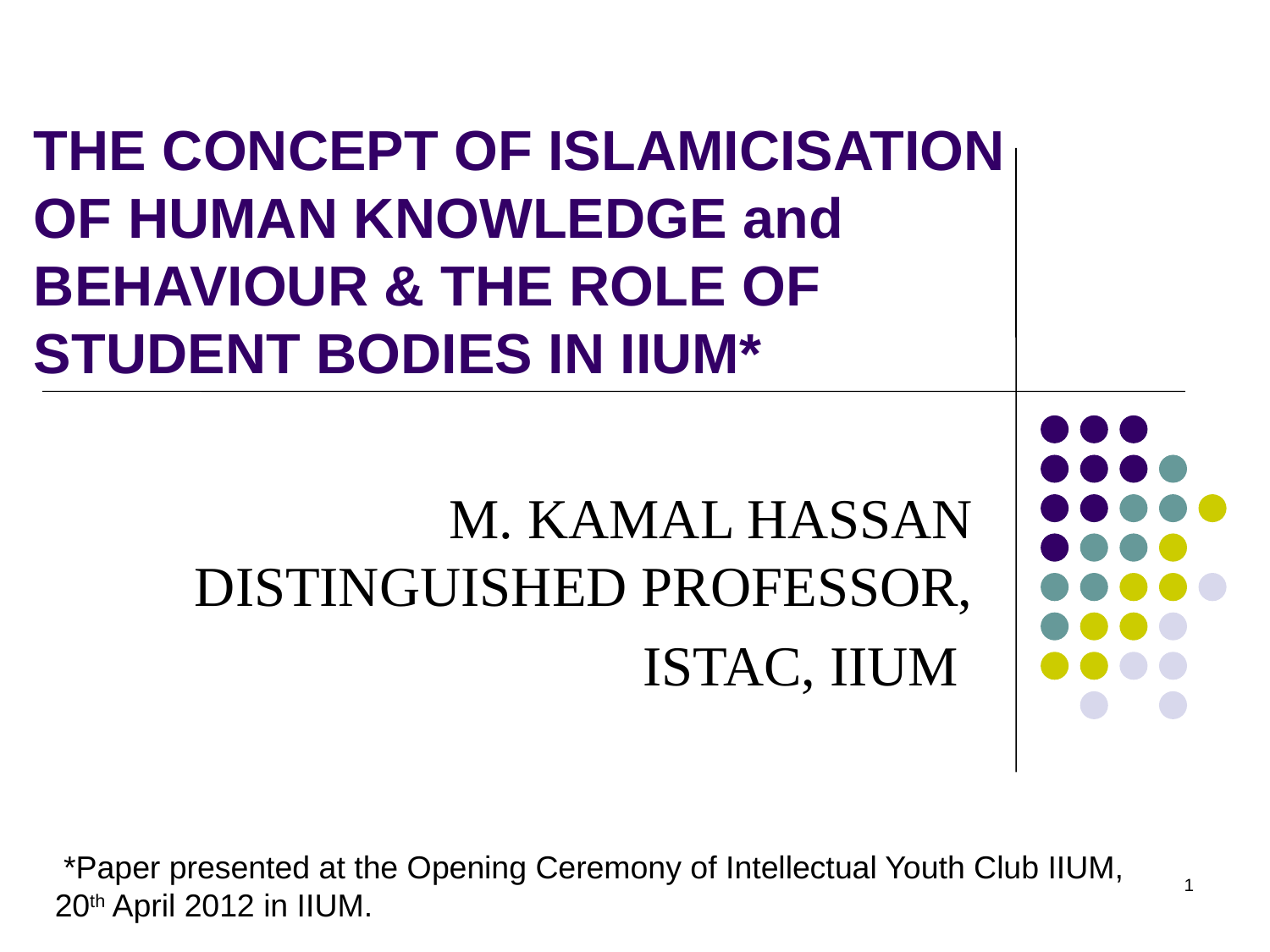

# THE CONCEPT OF ISLAMICISATION OF HUMAN KNOWLEDGE and BEHAVIOUR & THE ROLE OF STUDENT BODIES IN IIUM*
M. KAMAL HASSAN
DISTINGUISHED PROFESSOR,
ISTAC, IIUM

 *Paper presented at the Opening Ceremony of Intellectual Youth Club IIUM,
20th April 2012 in IIUM.
1